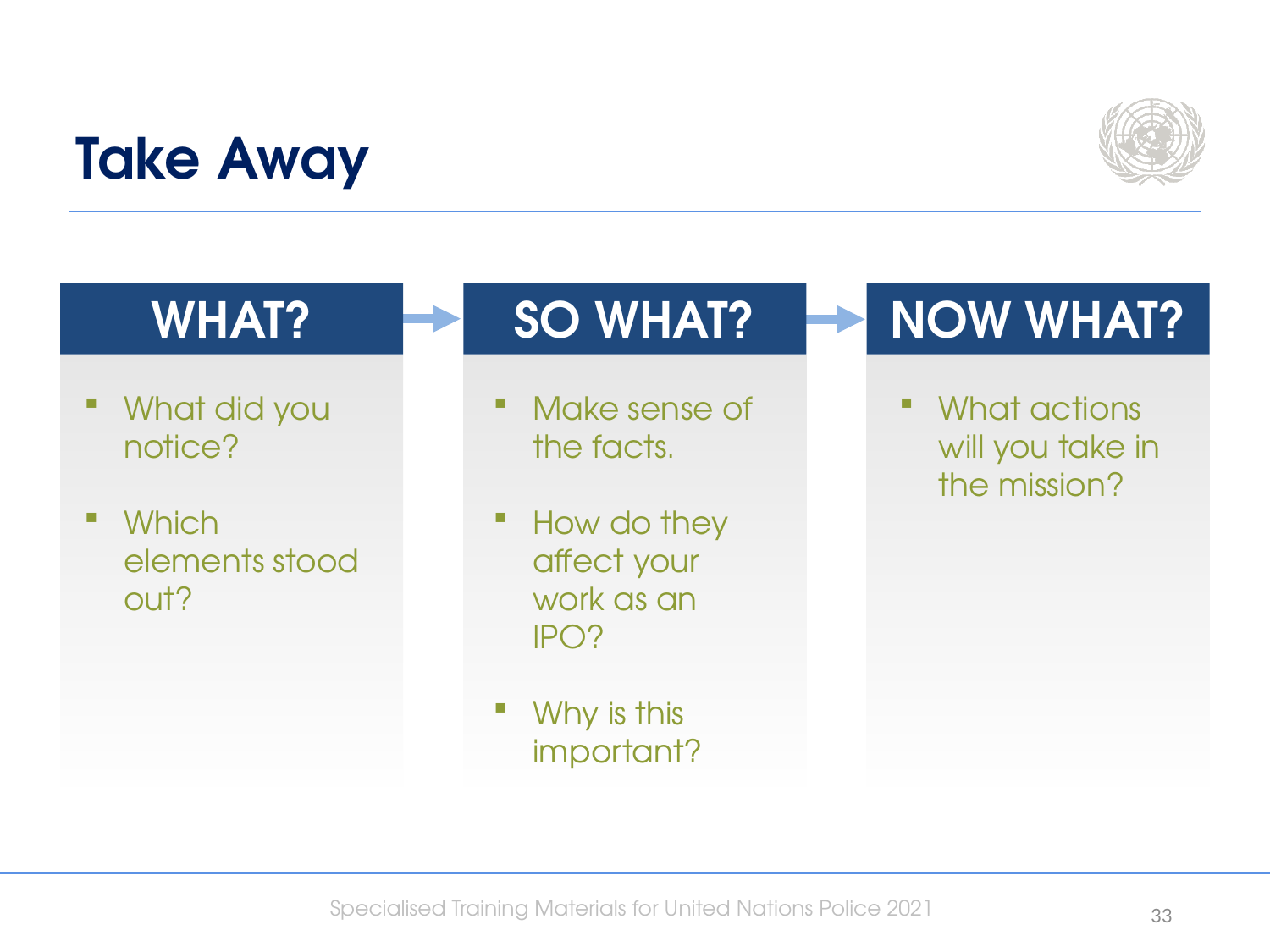

# Take Away

WHAT?
SO WHAT?
NOW WHAT?

What did you notice?

Which elements stood out?
Make sense of the facts.

How do they affect your work as an IPO?

Why is this important?
What actions will you take in the mission?
33